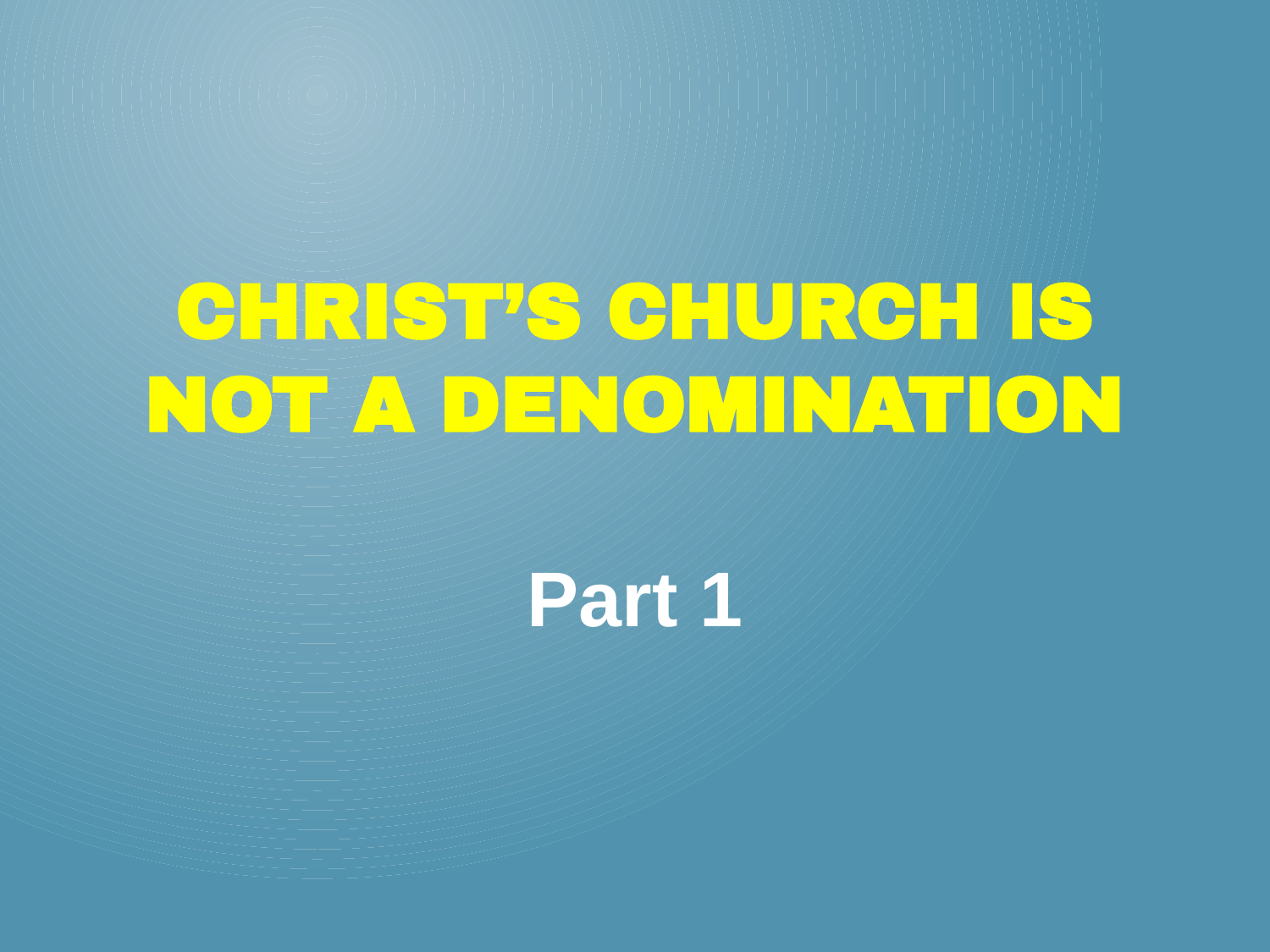

# Christ’s church is not a denomination
Part 1